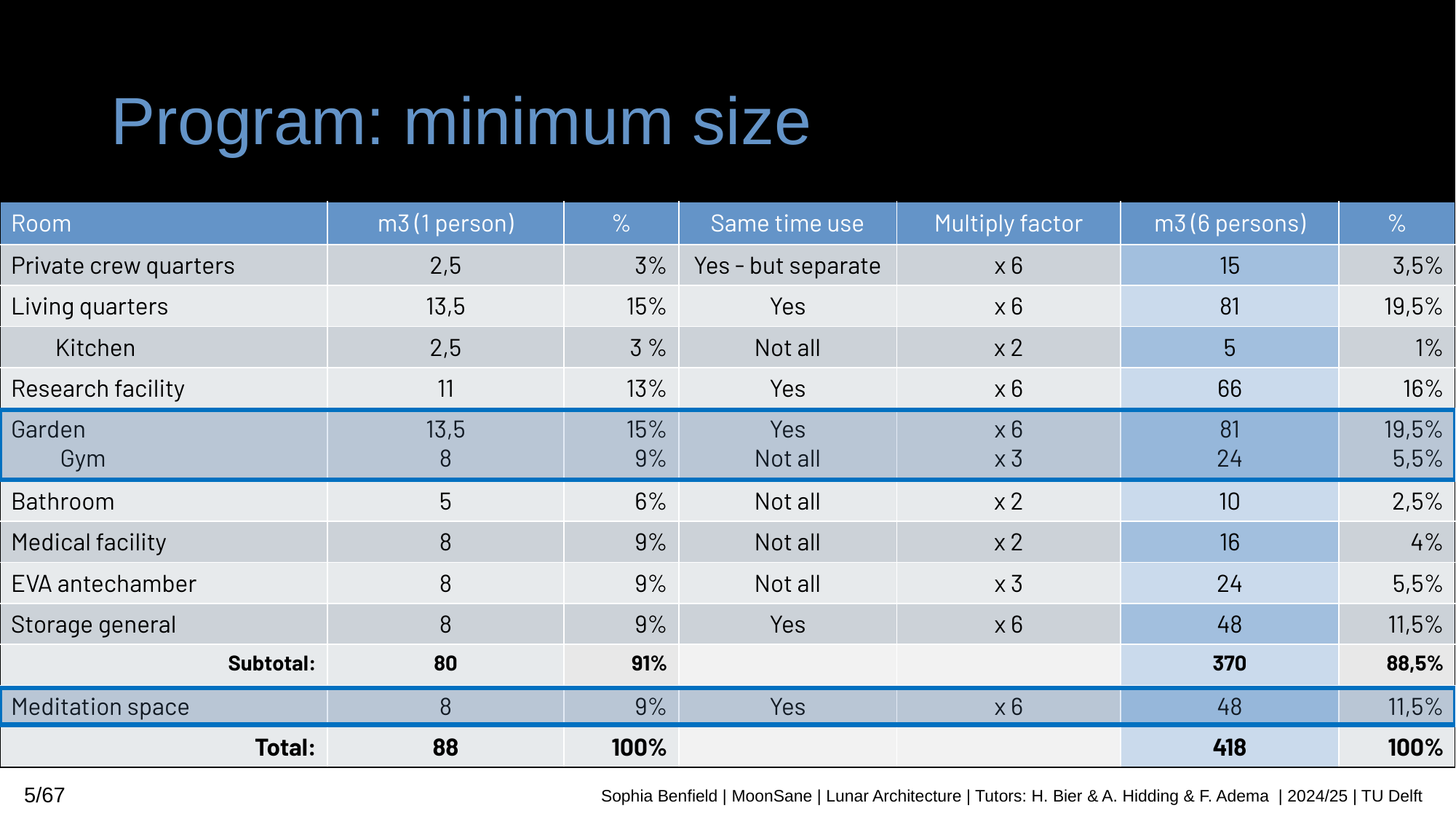

# Program: minimum size
| Room | m3 (1 person) | % | Same time use | Multiply factor | m3 (6 persons) | % |
| --- | --- | --- | --- | --- | --- | --- |
| Private crew quarters | 2,5 | 3% | Yes - but separate | x 6 | 15 | 3,5% |
| Living quarters | 13,5 | 15% | Yes | x 6 | 81 | 19,5% |
| Kitchen | 2,5 | 3 % | Not all | x 2 | 5 | 1% |
| Research facility | 11 | 13% | Yes | x 6 | 66 | 16% |
| Garden Gym | 13,5 8 | 15% 9% | Yes Not all | x 6 x 3 | 81 24 | 19,5% 5,5% |
| Bathroom | 5 | 6% | Not all | x 2 | 10 | 2,5% |
| Medical facility | 8 | 9% | Not all | x 2 | 16 | 4% |
| EVA antechamber | 8 | 9% | Not all | x 3 | 24 | 5,5% |
| Storage general | 8 | 9% | Yes | x 6 | 48 | 11,5% |
| Subtotal: | 80 | 91% |  |  | 370 | 88,5% |
| Meditation space | 8 | 9% | Yes | x 6 | 48 | 11,5% |
| Total: | 88 | 100% |  |  | 418 | 100% |

5/67
Sophia Benfield | MoonSane | Lunar Architecture | Tutors: H. Bier & A. Hidding & F. Adema  | 2024/25 | TU Delft